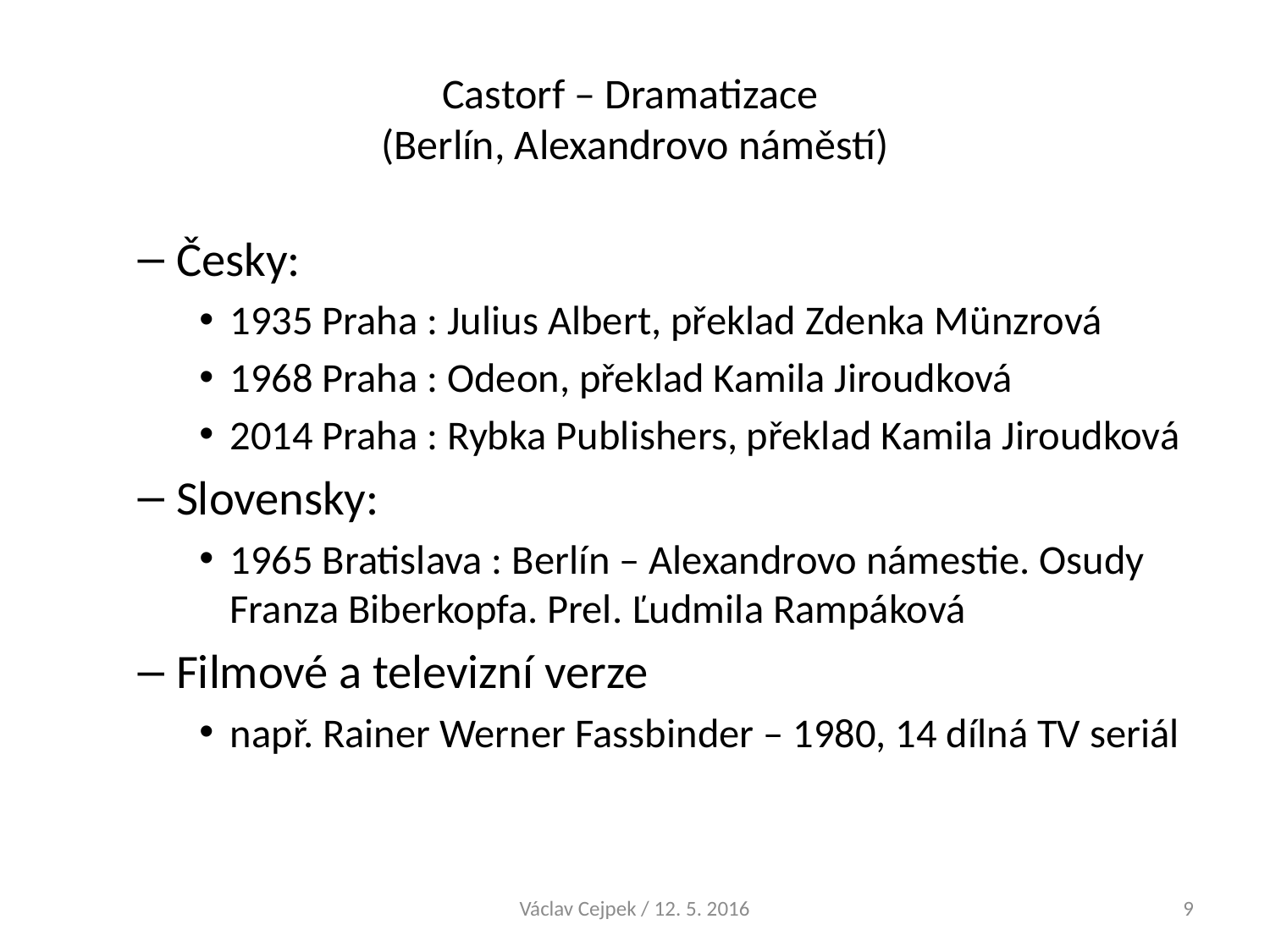

# Castorf – Dramatizace (Berlín, Alexandrovo náměstí)
Česky:
1935 Praha : Julius Albert, překlad Zdenka Münzrová
1968 Praha : Odeon, překlad Kamila Jiroudková
2014 Praha : Rybka Publishers, překlad Kamila Jiroudková
Slovensky:
1965 Bratislava : Berlín – Alexandrovo námestie. Osudy Franza Biberkopfa. Prel. Ľudmila Rampáková
Filmové a televizní verze
např. Rainer Werner Fassbinder – 1980, 14 dílná TV seriál

Václav Cejpek / 12. 5. 2016
9